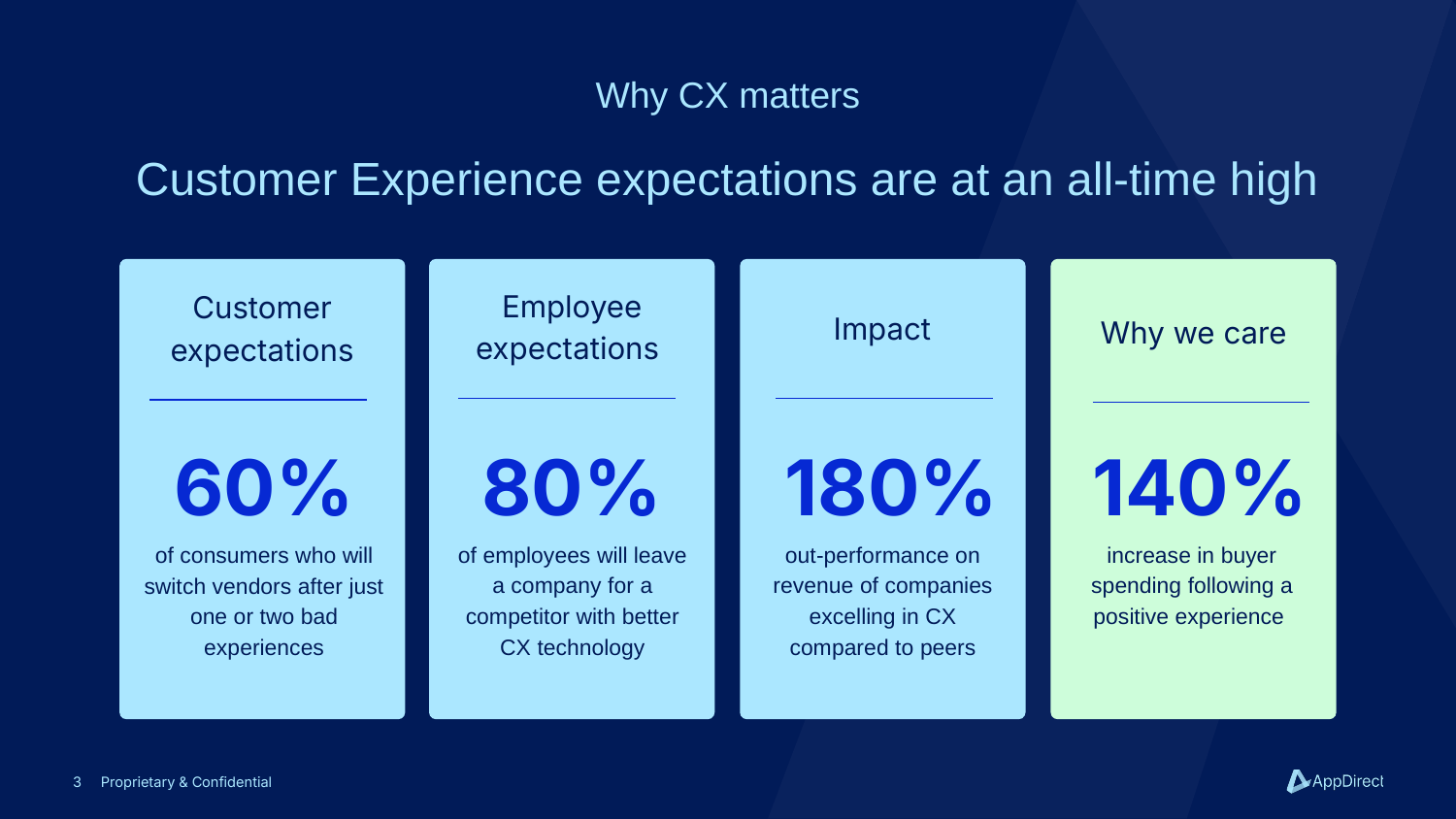

# Why CX matters

Customer Experience expectations are at an all-time high

Employee expectations
Customer expectations
Impact
Why we care
60%
80%
180%
140%
of consumers who will switch vendors after just one or two bad experiences

of employees will leave a company for a competitor with better CX technology
out-performance on revenue of companies excelling in CX compared to peers
increase in buyer spending following a positive experience
3